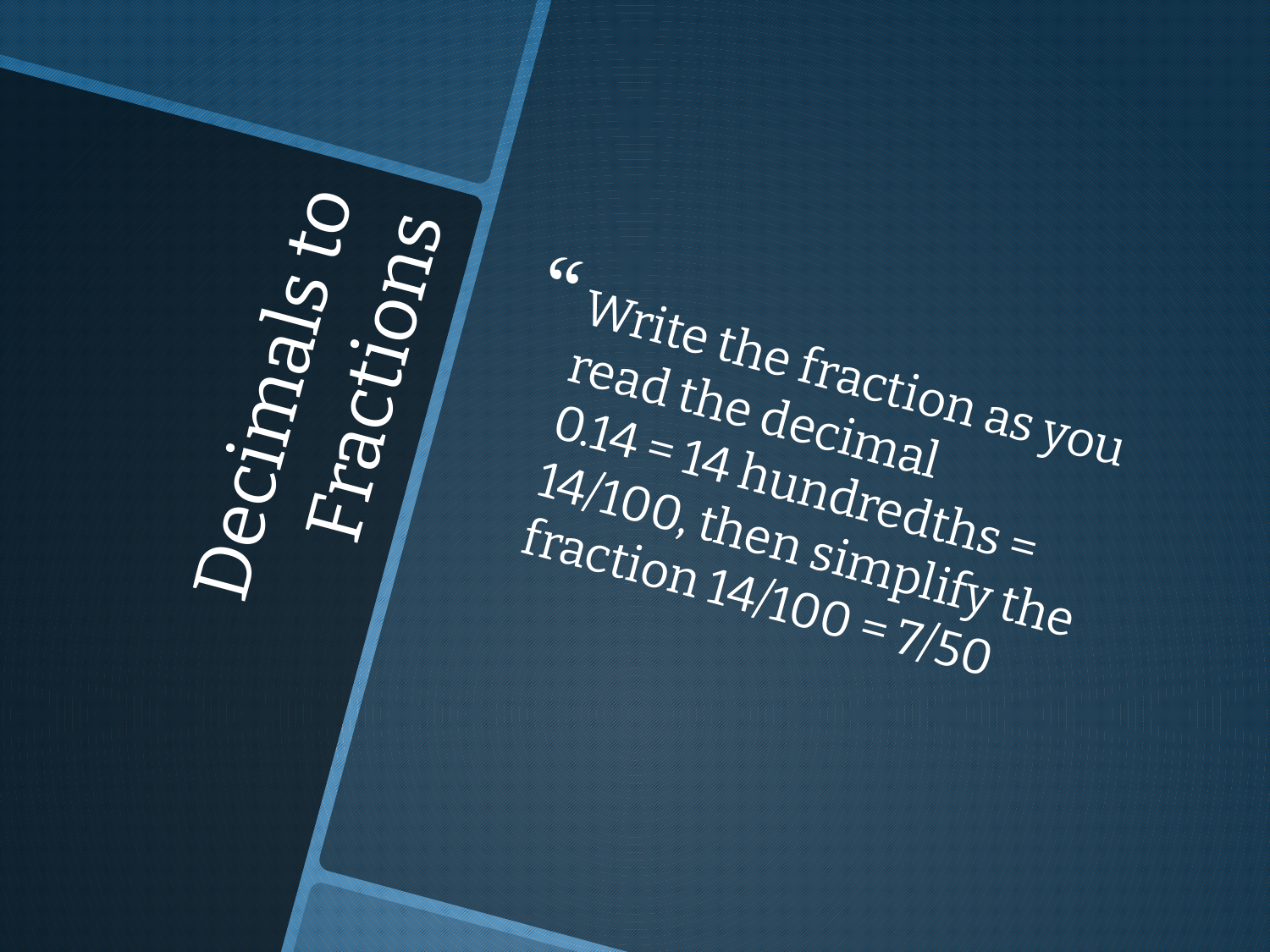

Write the fraction as you read the decimal            0.14 = 14 hundredths = 14/100, then simplify the fraction 14/100 = 7/50
# Decimals to Fractions